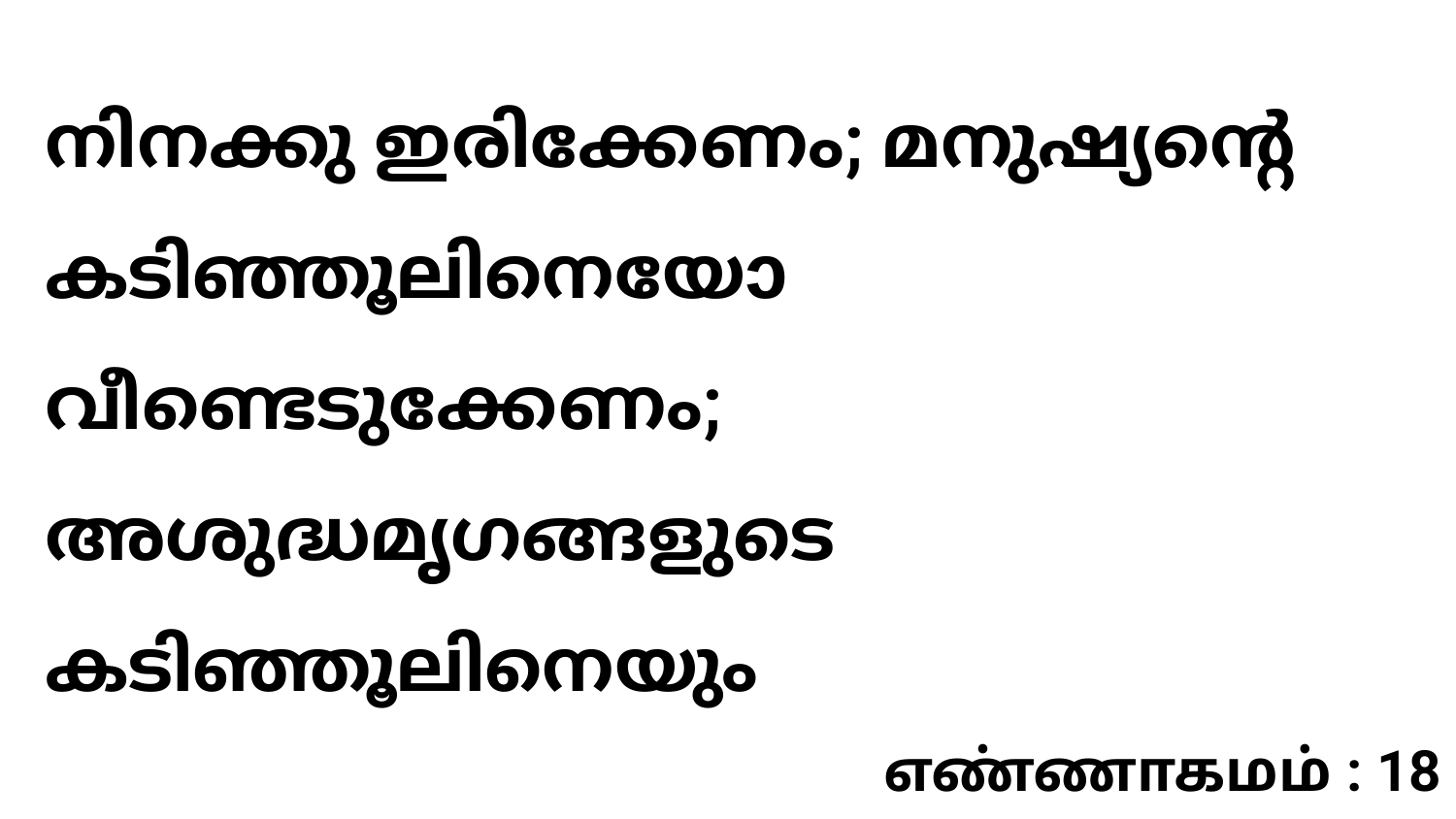

നിനക്കു ഇരിക്കേണം; മനുഷ്യന്റെ കടിഞ്ഞൂലിനെയോ വീണ്ടെടുക്കേണം; അശുദ്ധമൃഗങ്ങളുടെ കടിഞ്ഞൂലിനെയും
எண்ணாகமம் : 18